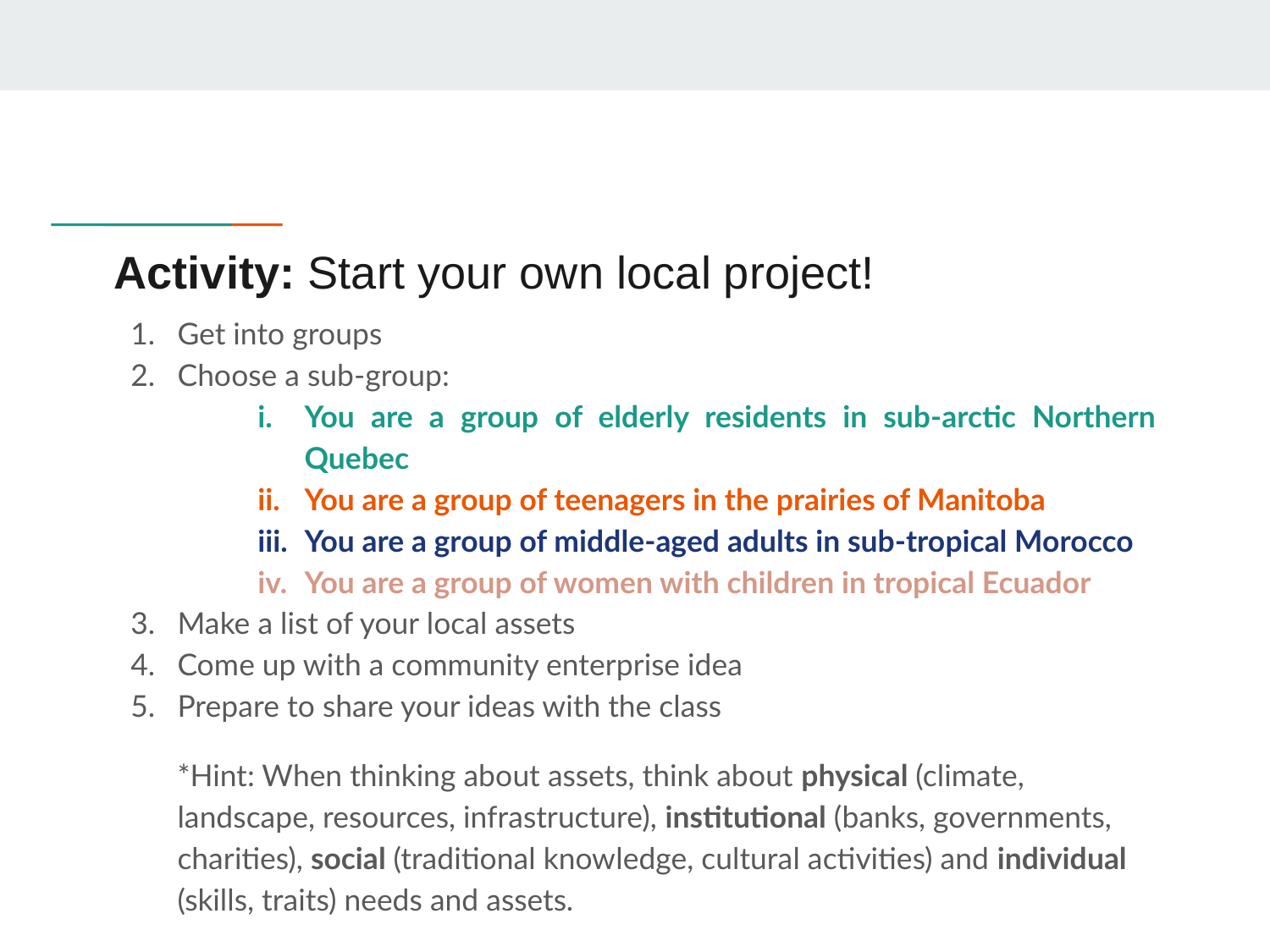

# Activity: Start your own local project!
Get into groups
Choose a sub-group:
You are a group of elderly residents in sub-arctic Northern Quebec
You are a group of teenagers in the prairies of Manitoba
You are a group of middle-aged adults in sub-tropical Morocco
You are a group of women with children in tropical Ecuador
Make a list of your local assets
Come up with a community enterprise idea
Prepare to share your ideas with the class
*Hint: When thinking about assets, think about physical (climate, landscape, resources, infrastructure), institutional (banks, governments, charities), social (traditional knowledge, cultural activities) and individual (skills, traits) needs and assets.